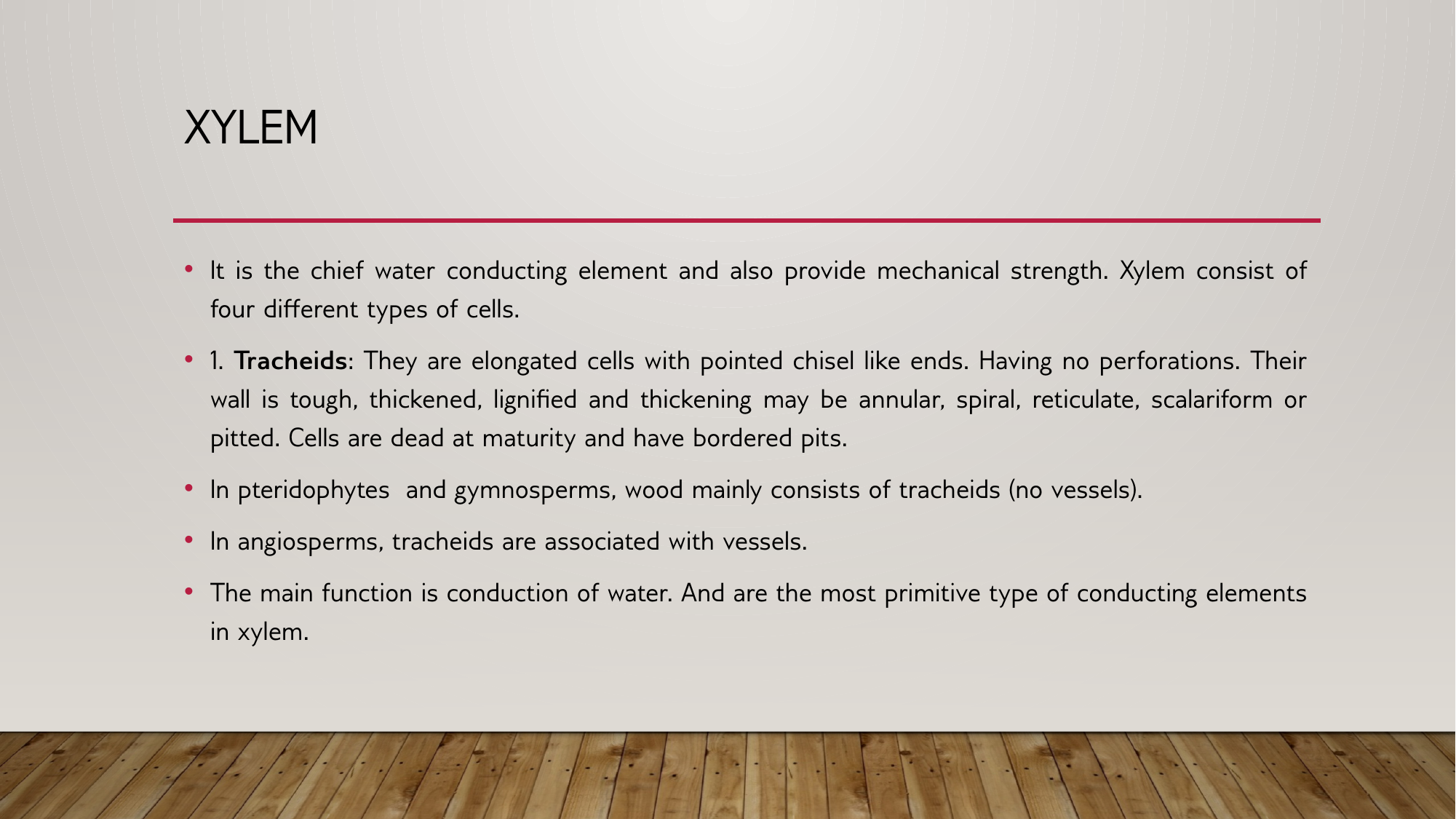

# xylem
It is the chief water conducting element and also provide mechanical strength. Xylem consist of four different types of cells.
1. Tracheids: They are elongated cells with pointed chisel like ends. Having no perforations. Their wall is tough, thickened, lignified and thickening may be annular, spiral, reticulate, scalariform or pitted. Cells are dead at maturity and have bordered pits.
In pteridophytes  and gymnosperms, wood mainly consists of tracheids (no vessels).
In angiosperms, tracheids are associated with vessels.
The main function is conduction of water. And are the most primitive type of conducting elements in xylem.